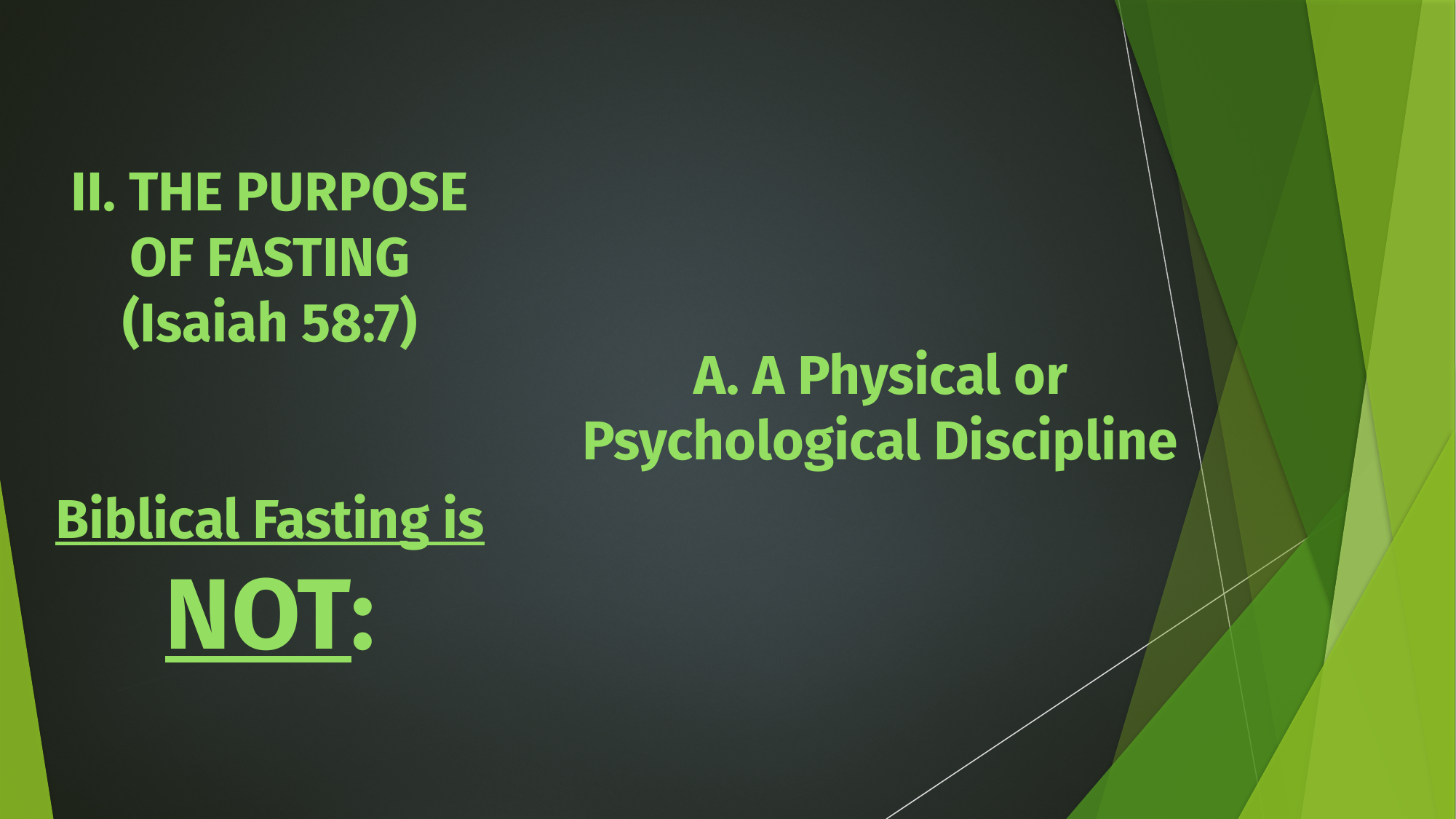

# II. THE PURPOSE OF FASTING (Isaiah 58:7) Biblical Fasting is NOT:
A. A Physical or Psychological Discipline